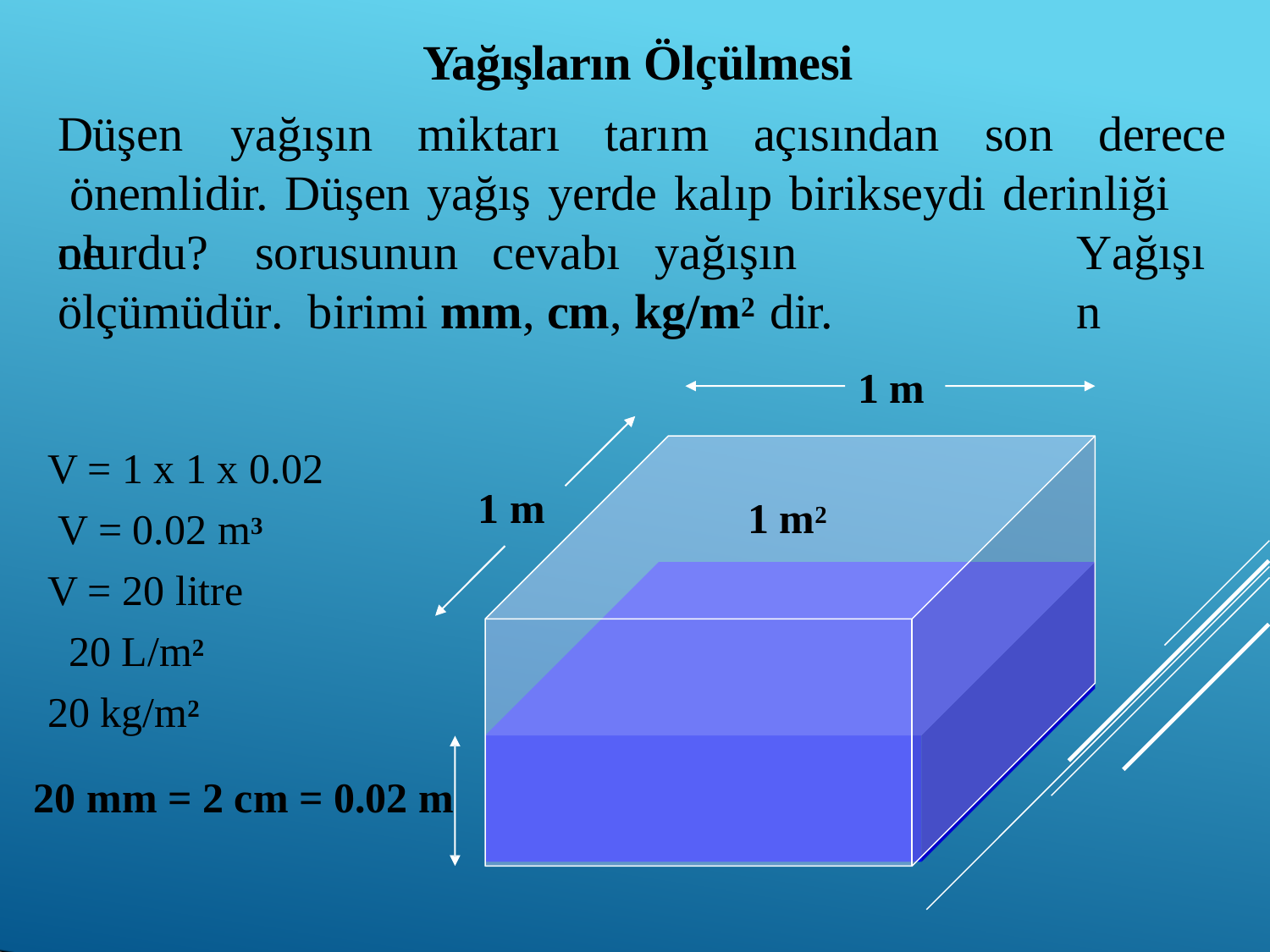

# Yağışların Ölçülmesi
Düşen	yağışın	miktarı	tarım	açısından	son	derece  önemlidir. Düşen yağış yerde kalıp birikseydi derinliği ne
olurdu?	sorusunun	cevabı	yağışın	ölçümüdür.  birimi mm, cm, kg/m2 dir.
1 m
Yağışın

V = 1 x 1 x 0.02  V = 0.02 m3
V = 20 litre  20 L/m2
20 kg/m2

1 m
1 m2

20 mm = 2 cm = 0.02 m